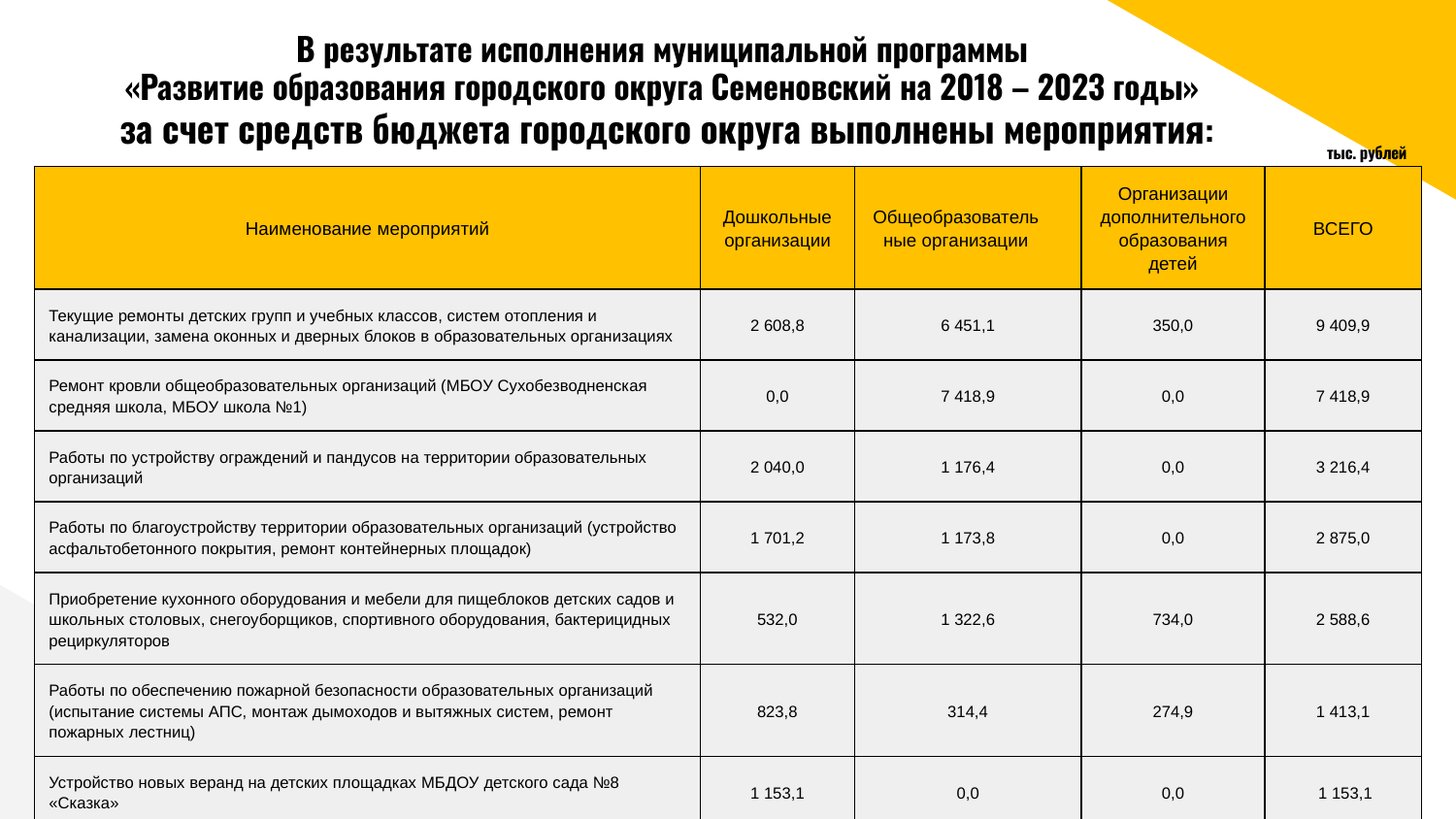

# В результате исполнения муниципальной программы «Развитие образования городского округа Семеновский на 2018 – 2023 годы» за счет средств бюджета городского округа выполнены мероприятия:
тыс. рублей
| Наименование мероприятий | Дошкольные организации | Общеобразовательные организации | Организации дополнительного образования детей | ВСЕГО |
| --- | --- | --- | --- | --- |
| Текущие ремонты детских групп и учебных классов, систем отопления и канализации, замена оконных и дверных блоков в образовательных организациях | 2 608,8 | 6 451,1 | 350,0 | 9 409,9 |
| Ремонт кровли общеобразовательных организаций (МБОУ Сухобезводненская средняя школа, МБОУ школа №1) | 0,0 | 7 418,9 | 0,0 | 7 418,9 |
| Работы по устройству ограждений и пандусов на территории образовательных организаций | 2 040,0 | 1 176,4 | 0,0 | 3 216,4 |
| Работы по благоустройству территории образовательных организаций (устройство асфальтобетонного покрытия, ремонт контейнерных площадок) | 1 701,2 | 1 173,8 | 0,0 | 2 875,0 |
| Приобретение кухонного оборудования и мебели для пищеблоков детских садов и школьных столовых, снегоуборщиков, спортивного оборудования, бактерицидных рециркуляторов | 532,0 | 1 322,6 | 734,0 | 2 588,6 |
| Работы по обеспечению пожарной безопасности образовательных организаций (испытание системы АПС, монтаж дымоходов и вытяжных систем, ремонт пожарных лестниц) | 823,8 | 314,4 | 274,9 | 1 413,1 |
| Устройство новых веранд на детских площадках МБДОУ детского сада №8 «Сказка» | 1 153,1 | 0,0 | 0,0 | 1 153,1 |
| ВСЕГО ЗА СЧЕТ СРЕДСТВ БЮДЖЕТА ГОРОДСКОГО ОКРУГА | 8 858,9 | 17 857,2 | 1 358,9 | 28 075,0 |